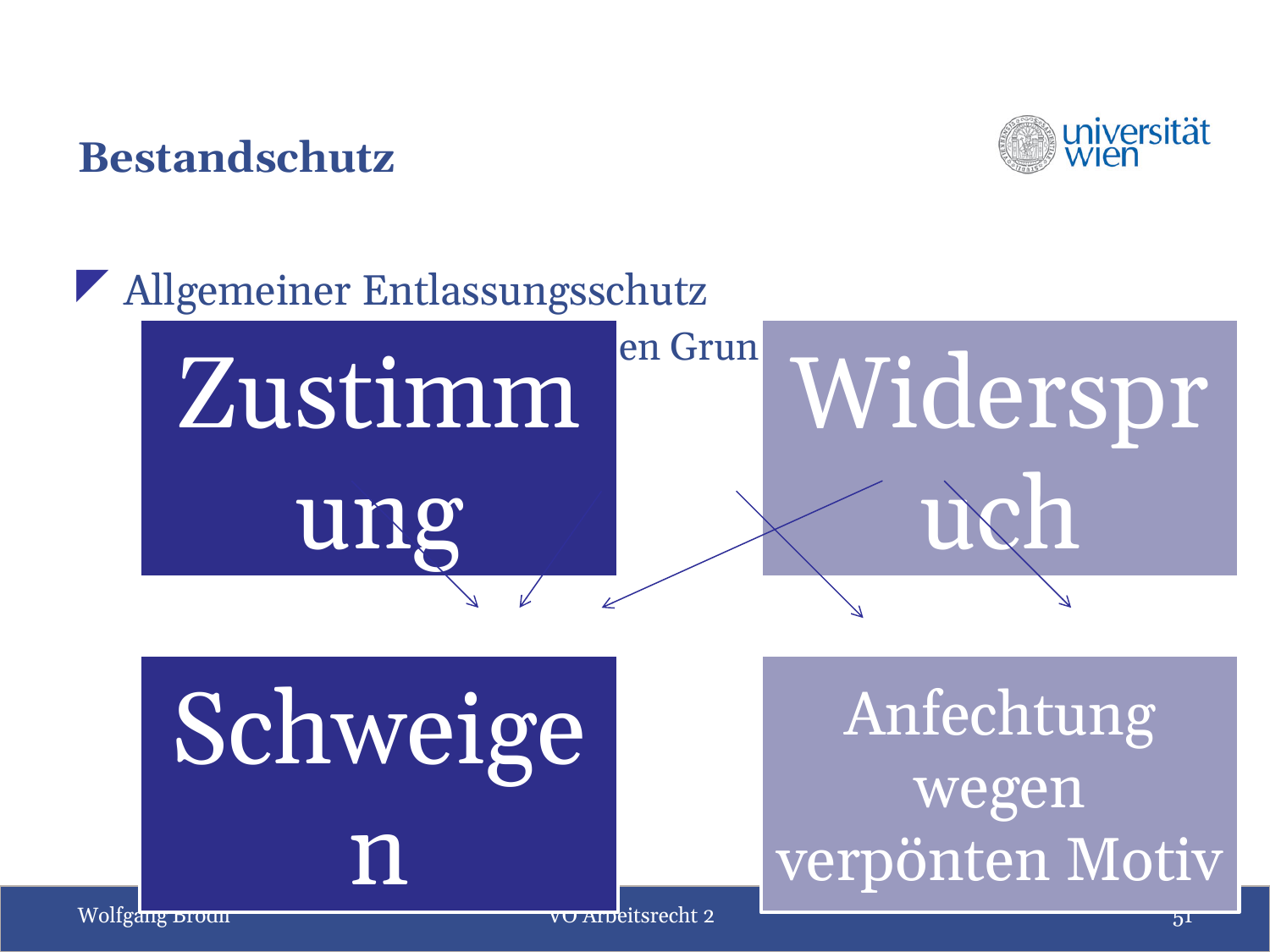

# Bestandschutz
Allgemeiner Entlassungsschutz
Entlassung ohne wichtigen Grund od verspätet

Zustimmung
Widerspruch
Schweigen
Anfechtung wegen verpönten Motiv